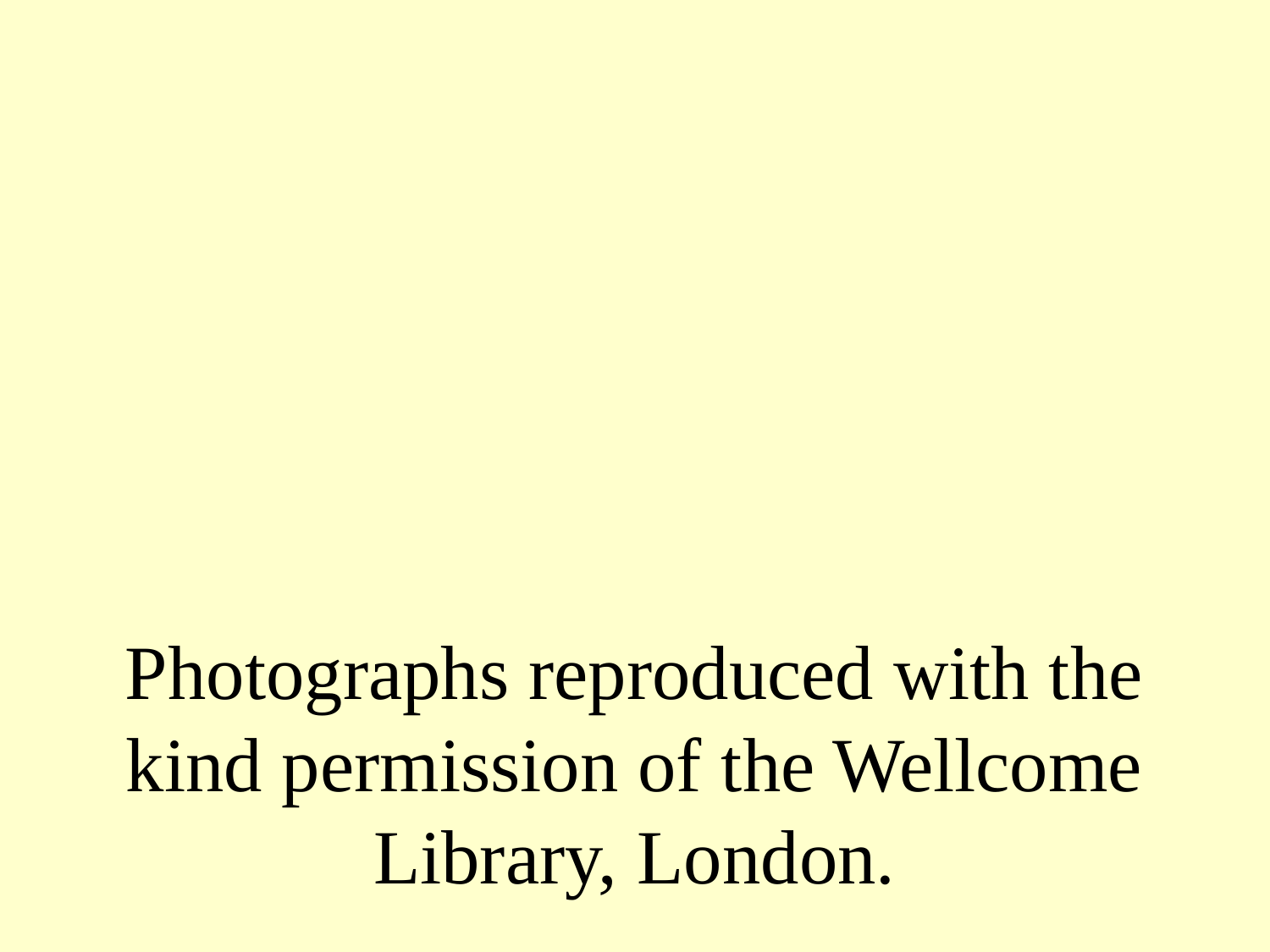

# Photographs reproduced with the kind permission of the Wellcome Library, London.